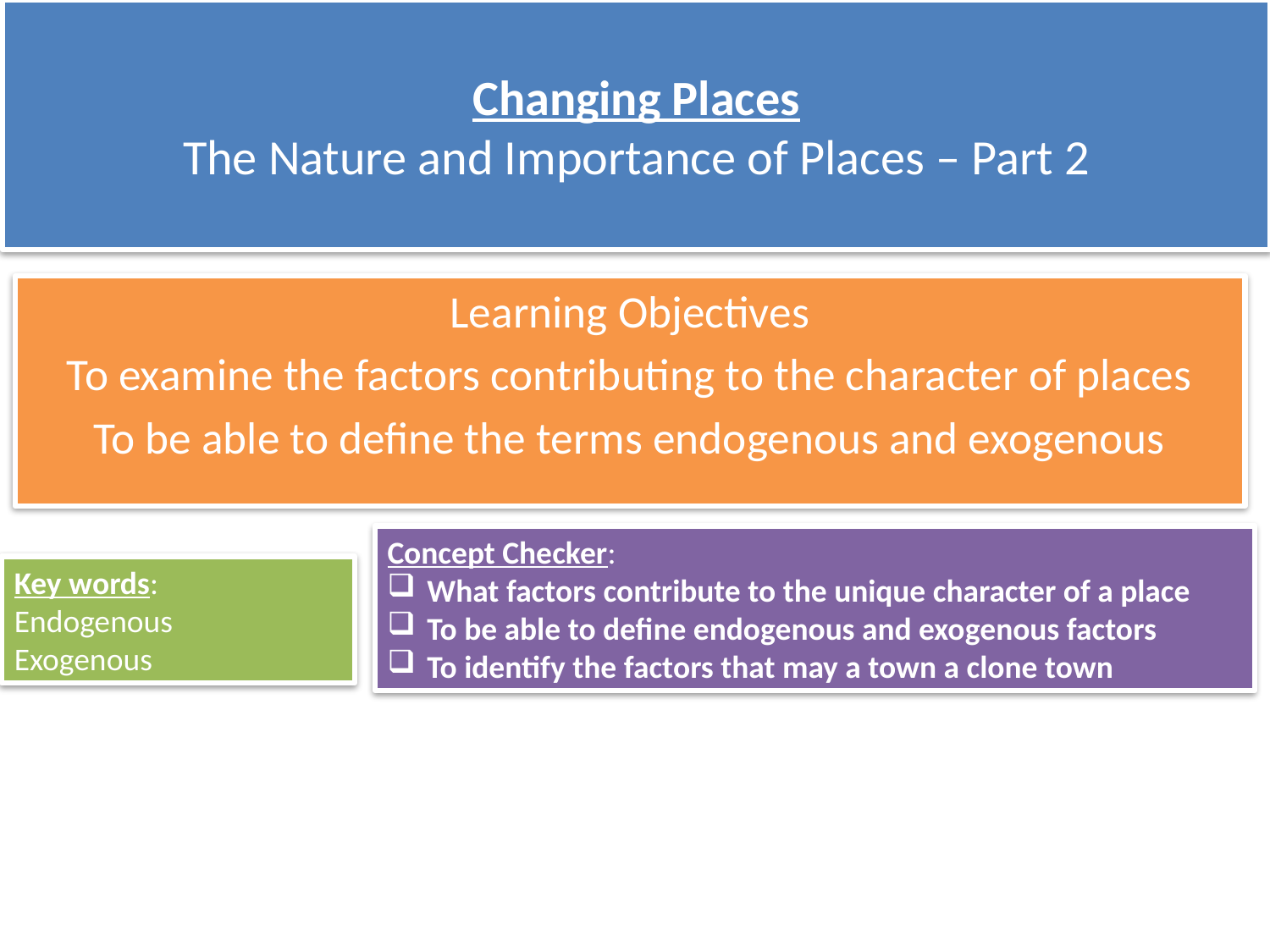

# Changing Places The Nature and Importance of Places – Part 2
Learning Objectives
To examine the factors contributing to the character of places
To be able to define the terms endogenous and exogenous
Concept Checker:
What factors contribute to the unique character of a place
To be able to define endogenous and exogenous factors
To identify the factors that may a town a clone town
Key words:
Endogenous
Exogenous